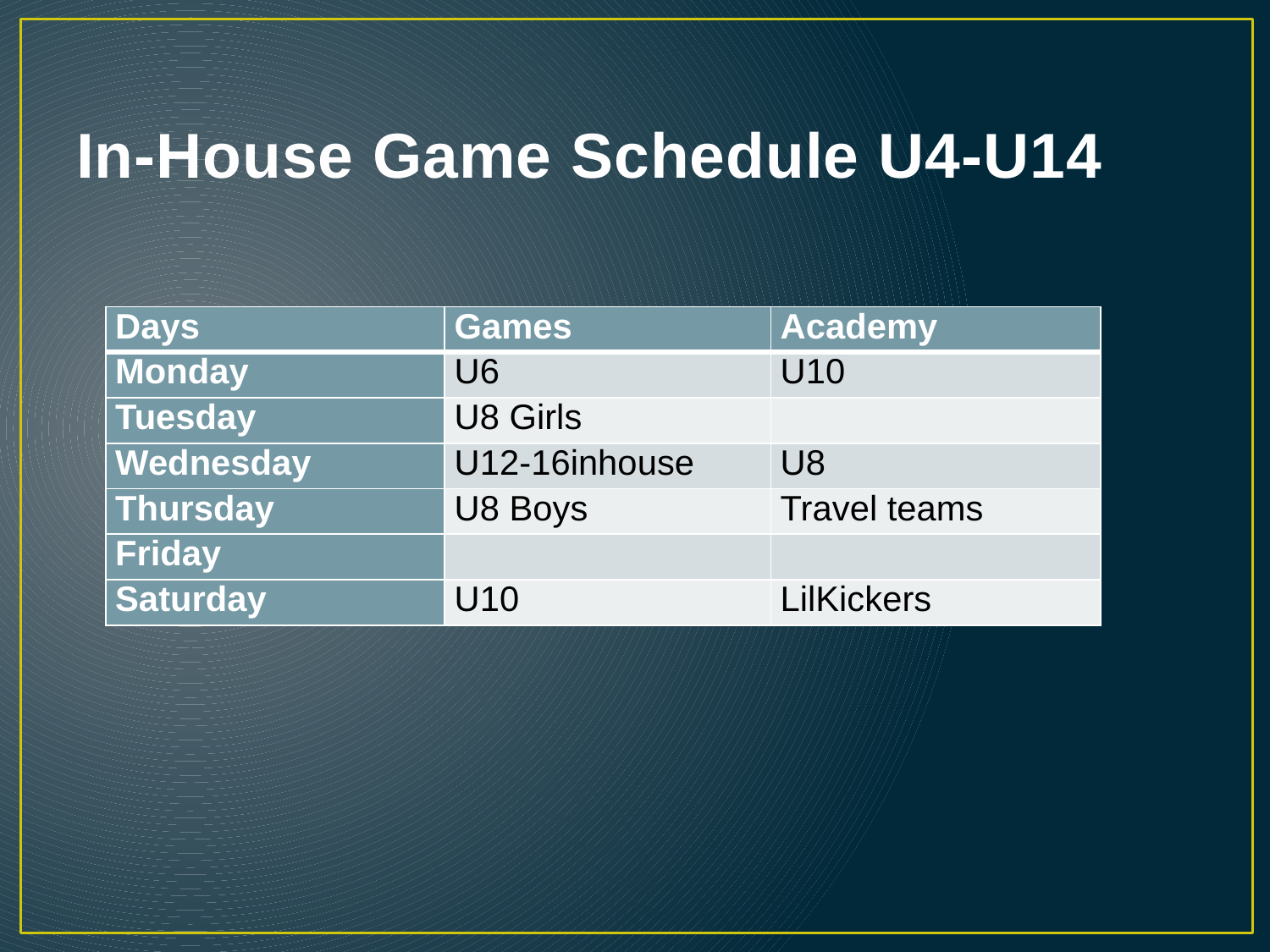

# In-House Game Schedule U4-U14

| Days | Games | Academy |
| --- | --- | --- |
| Monday | U6 | U10 |
| Tuesday | U8 Girls |  |
| Wednesday | U12-16inhouse | U8 |
| Thursday | U8 Boys | Travel teams |
| Friday |  |  |
| Saturday | U10 | LilKickers |